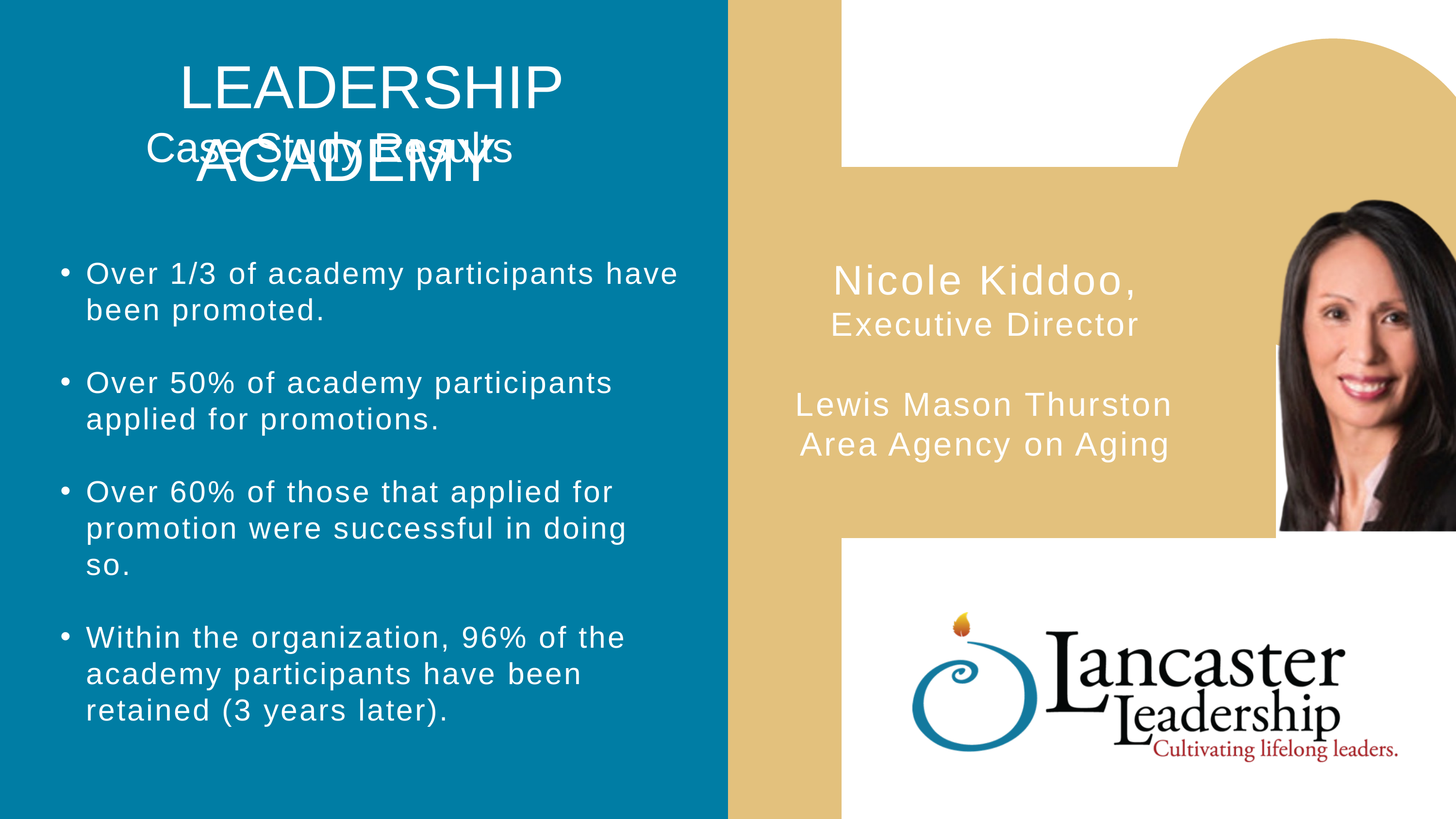

Nicole Kiddoo,
Executive Director

Lewis Mason Thurston Area Agency on Aging
LEADERSHIP ACADEMY
Case Study Results
Over 1/3 of academy participants have been promoted.

Over 50% of academy participants applied for promotions.

Over 60% of those that applied for promotion were successful in doing so.

Within the organization, 96% of the academy participants have been retained (3 years later).